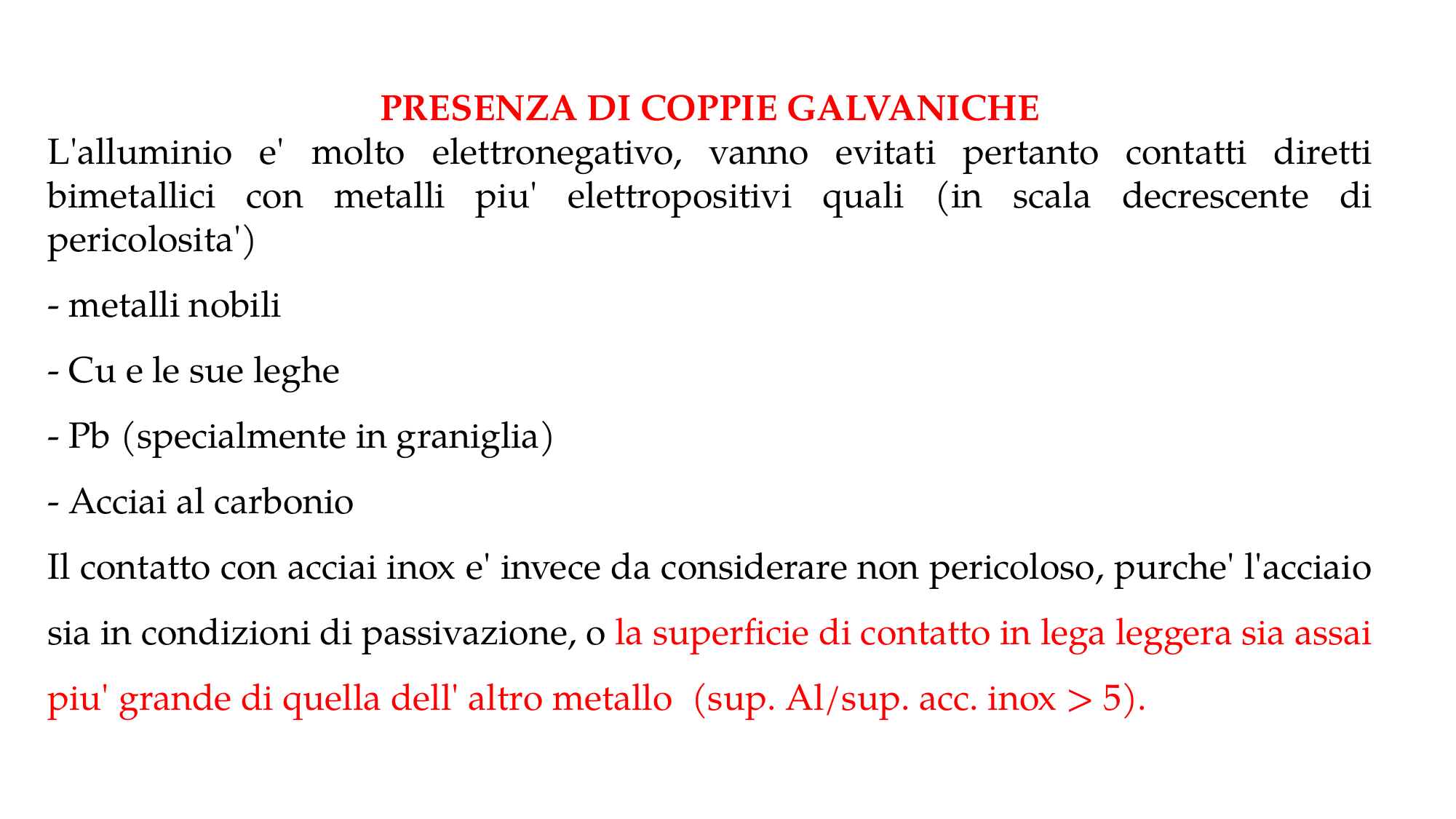

Presenza di coppie galvaniche
L'alluminio e' molto elettronegativo, vanno evitati pertanto contatti diretti bimetallici con metalli piu' elettropositivi quali (in scala decrescente di pericolosita')
- metalli nobili
- Cu e le sue leghe
- Pb (specialmente in graniglia)
- Acciai al carbonio
Il contatto con acciai inox e' invece da considerare non pericoloso, purche' l'acciaio sia in condizioni di passivazione, o la superficie di contatto in lega leggera sia assai piu' grande di quella dell' altro metallo  (sup. Al/sup. acc. inox > 5).